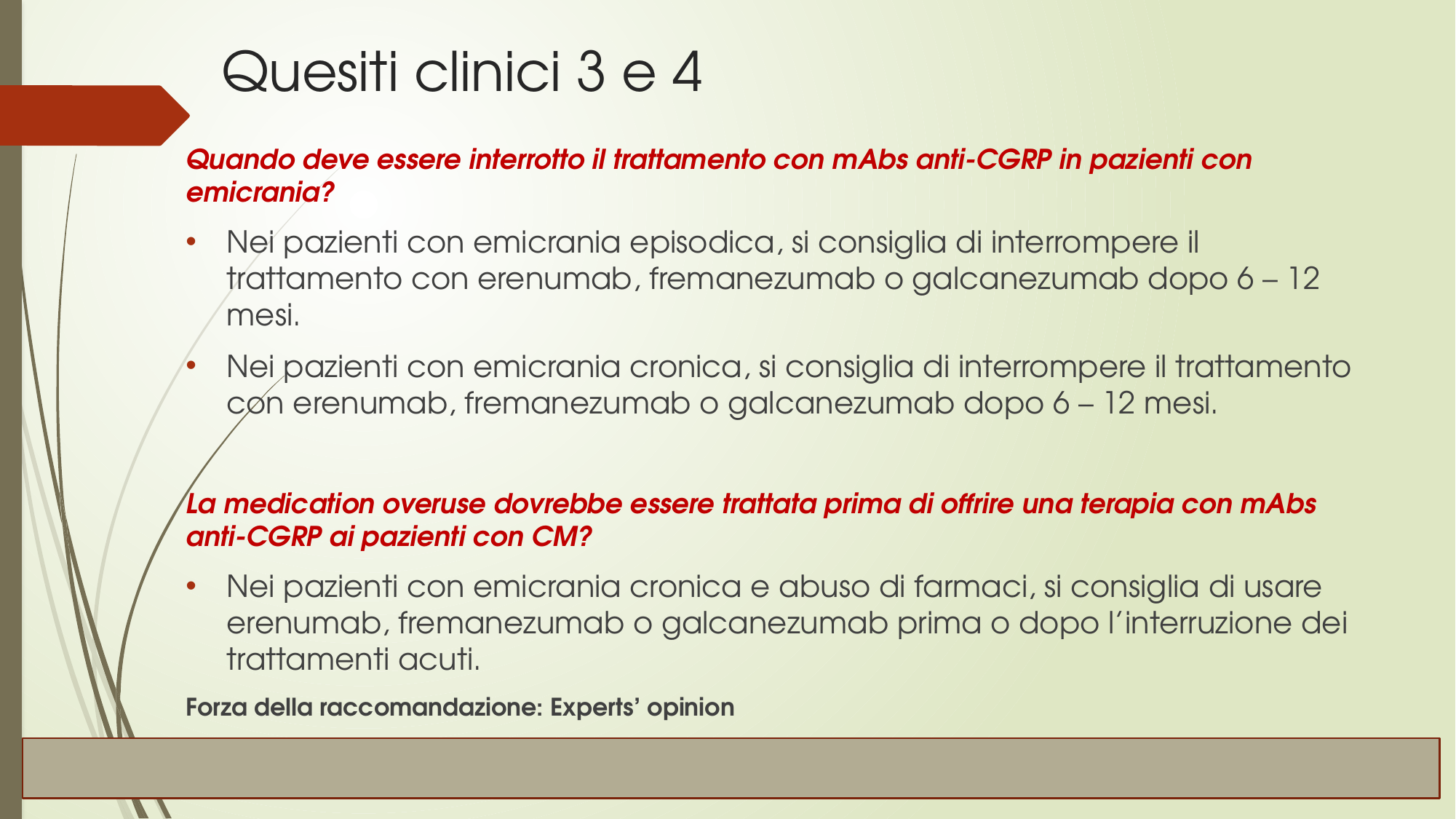

# Quesiti clinici 3 e 4

Quando deve essere interrotto il trattamento con mAbs anti-CGRP in pazienti con emicrania?
Nei pazienti con emicrania episodica, si consiglia di interrompere il trattamento con erenumab, fremanezumab o galcanezumab dopo 6 – 12 mesi.
Nei pazienti con emicrania cronica, si consiglia di interrompere il trattamento con erenumab, fremanezumab o galcanezumab dopo 6 – 12 mesi.

La medication overuse dovrebbe essere trattata prima di offrire una terapia con mAbs anti-CGRP ai pazienti con CM?
Nei pazienti con emicrania cronica e abuso di farmaci, si consiglia di usare erenumab, fremanezumab o galcanezumab prima o dopo l’interruzione dei trattamenti acuti.
Forza della raccomandazione: Experts’ opinion